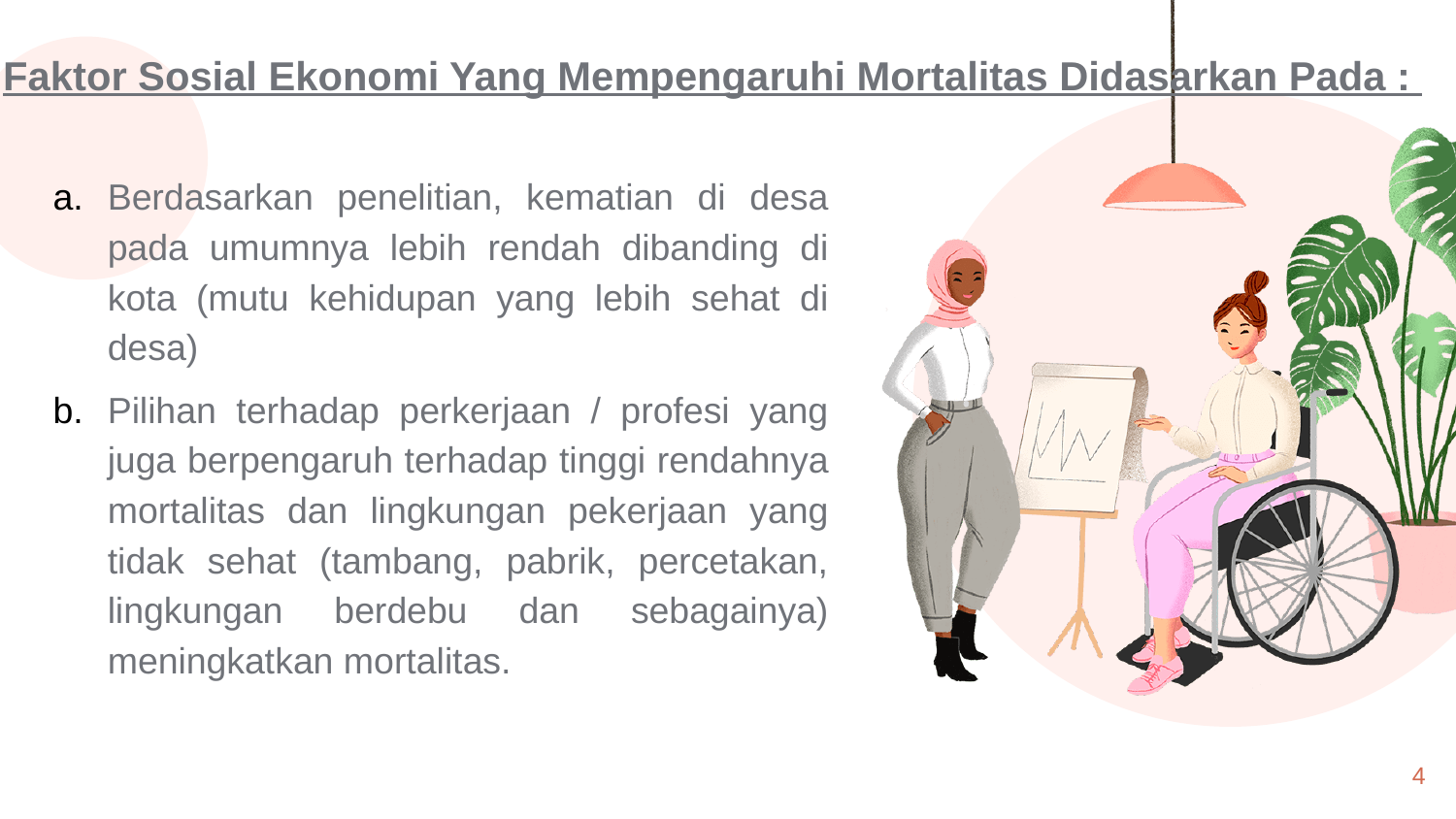

Faktor Sosial Ekonomi Yang Mempengaruhi Mortalitas Didasarkan Pada :
Berdasarkan penelitian, kematian di desa pada umumnya lebih rendah dibanding di kota (mutu kehidupan yang lebih sehat di desa)
Pilihan terhadap perkerjaan / profesi yang juga berpengaruh terhadap tinggi rendahnya mortalitas dan lingkungan pekerjaan yang tidak sehat (tambang, pabrik, percetakan, lingkungan berdebu dan sebagainya) meningkatkan mortalitas.

4